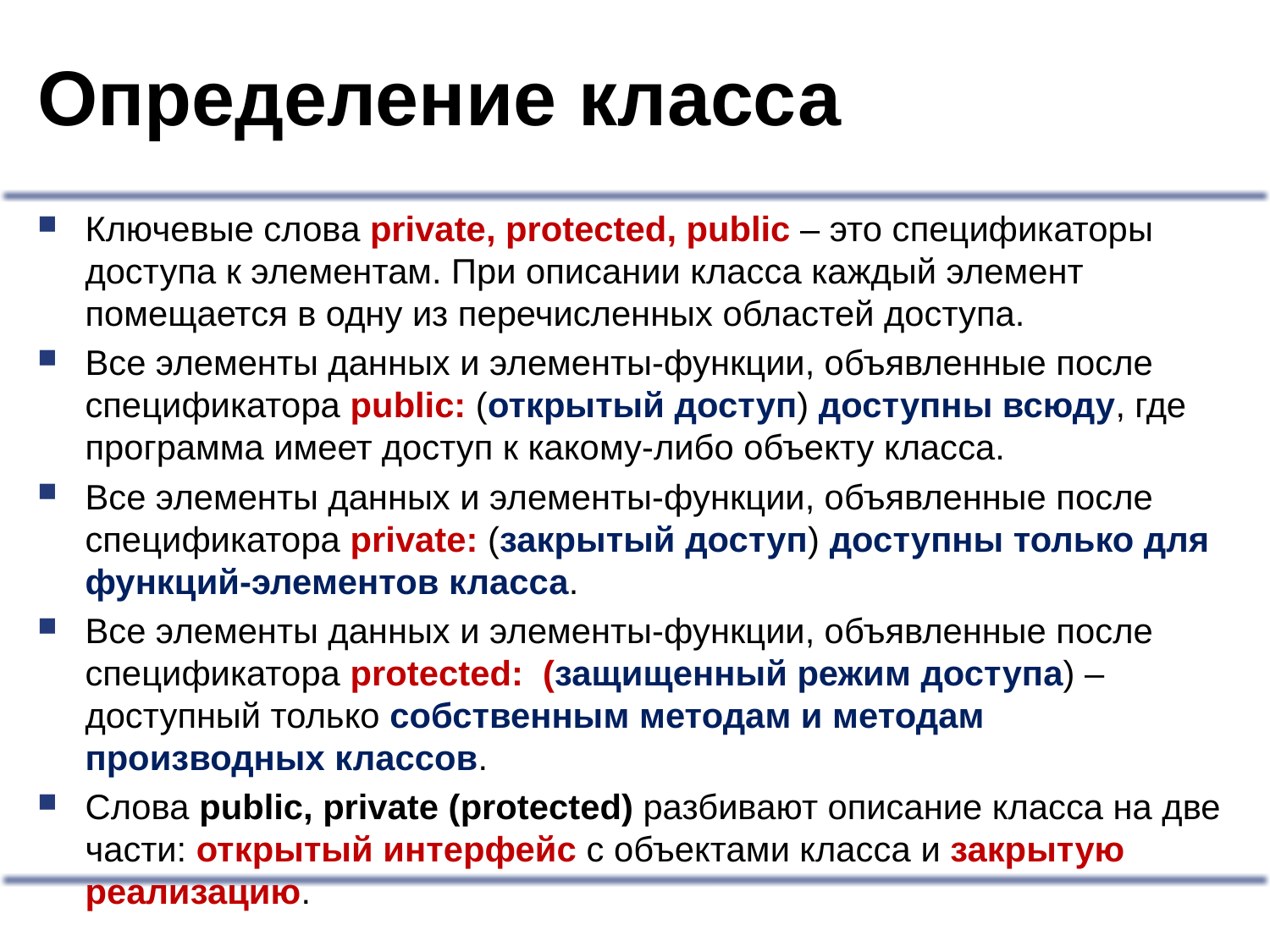

# Определение класса
Ключевые слова private, protected, public – это спецификаторы доступа к элементам. При описании класса каждый элемент помещается в одну из перечисленных областей доступа.
Все элементы данных и элементы-функции, объявленные после спецификатора public: (открытый доступ) доступны всюду, где программа имеет доступ к какому-либо объекту класса.
Все элементы данных и элементы-функции, объявленные после спецификатора private: (закрытый доступ) доступны только для функций-элементов класса.
Все элементы данных и элементы-функции, объявленные после спецификатора protected:  (защищенный режим доступа) – доступный только собственным методам и методам производных классов.
Слова public, private (protected) разбивают описание класса на две части: открытый интерфейс с объектами класса и закрытую реализацию.